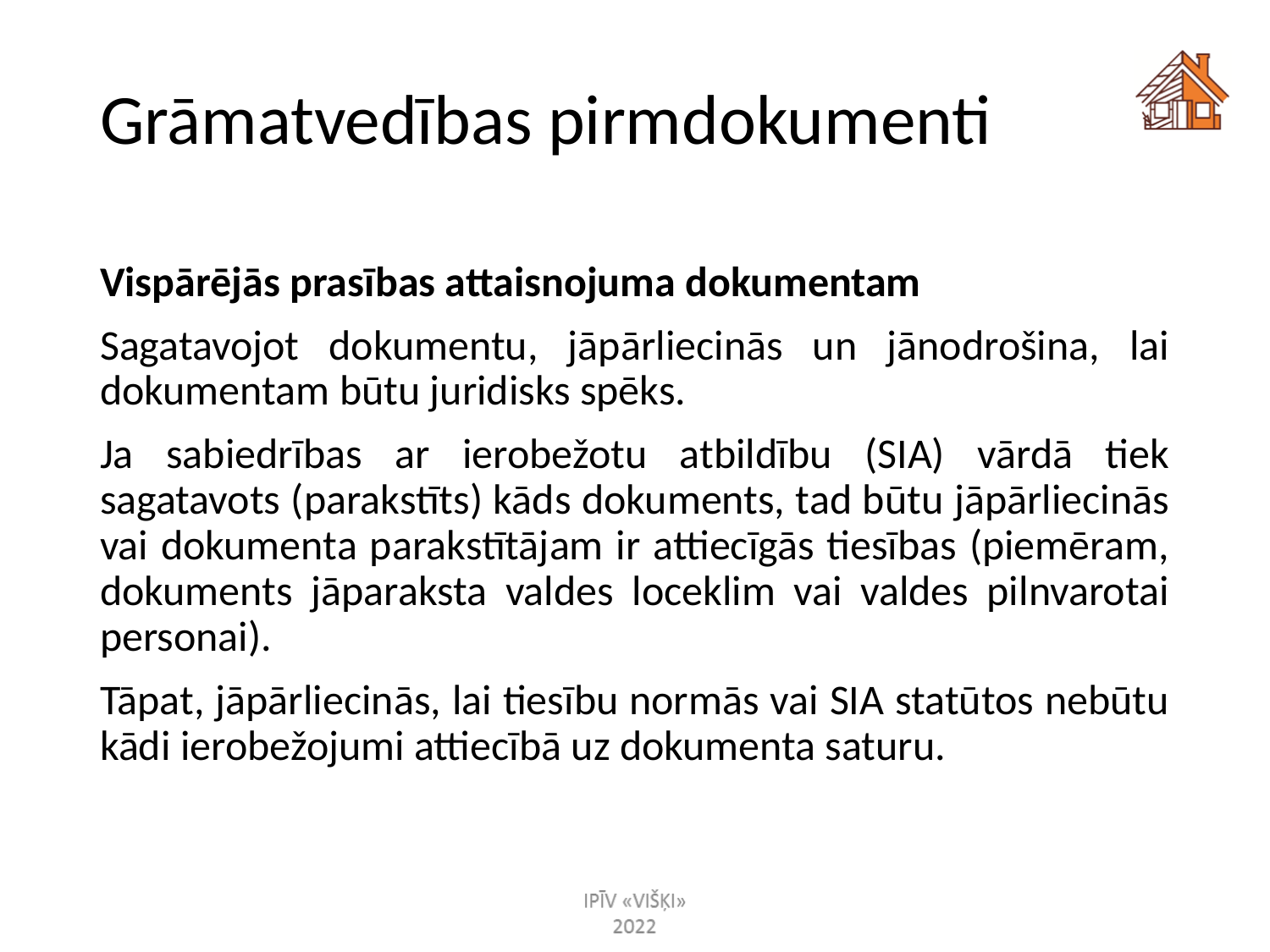

# Grāmatvedības pirmdokumenti
Vispārējās prasības attaisnojuma dokumentam
Sagatavojot dokumentu, jāpārliecinās un jānodrošina, lai dokumentam būtu juridisks spēks.
Ja sabiedrības ar ierobežotu atbildību (SIA) vārdā tiek sagatavots (parakstīts) kāds dokuments, tad būtu jāpārliecinās vai dokumenta parakstītājam ir attiecīgās tiesības (piemēram, dokuments jāparaksta valdes loceklim vai valdes pilnvarotai personai).
Tāpat, jāpārliecinās, lai tiesību normās vai SIA statūtos nebūtu kādi ierobežojumi attiecībā uz dokumenta saturu.